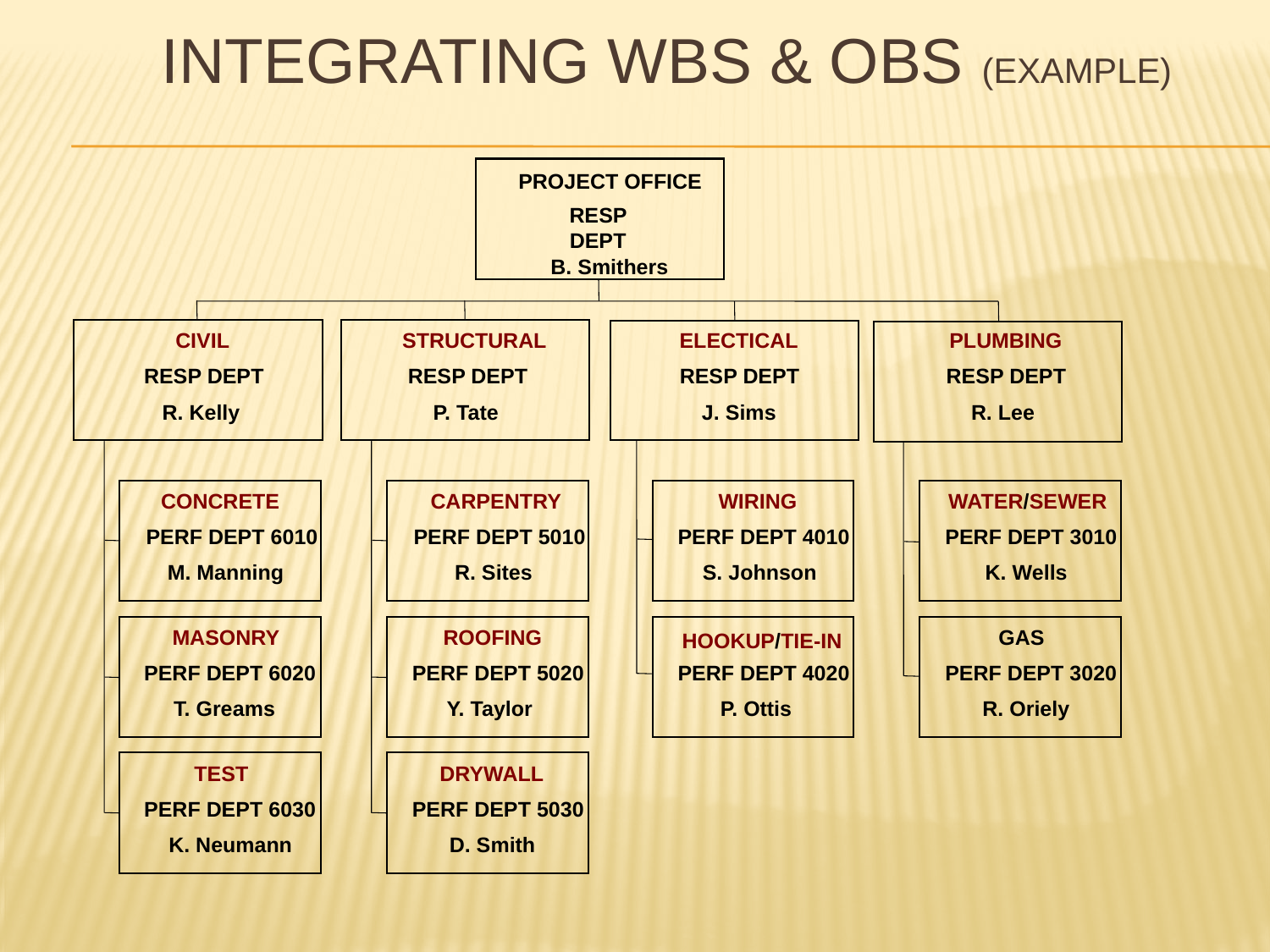

# Integrating wbs & obs (Example)

PROJECT OFFICE

RESP DEPT

B. Smithers

CIVIL

STRUCTURAL

ELECTICAL

PLUMBING

RESP DEPT

RESP DEPT

RESP DEPT

RESP DEPT

R. Kelly
P. Tate
J. Sims
R. Lee

CONCRETE

CARPENTRY

WIRING

WATER/SEWER

PERF DEPT 6010

PERF DEPT 5010

PERF DEPT 4010

PERF DEPT 3010

M. Manning
R. Sites
S. Johnson
K. Wells

MASONRY
ROOFING
GAS

HOOKUP/TIE-IN

PERF DEPT 6020

PERF DEPT 5020

PERF DEPT 4020

PERF DEPT 3020

T. Greams
Y. Taylor
P. Ottis
R. Oriely

TEST

DRYWALL
PERF DEPT 6030
PERF DEPT 5030

K. Neumann

D. Smith